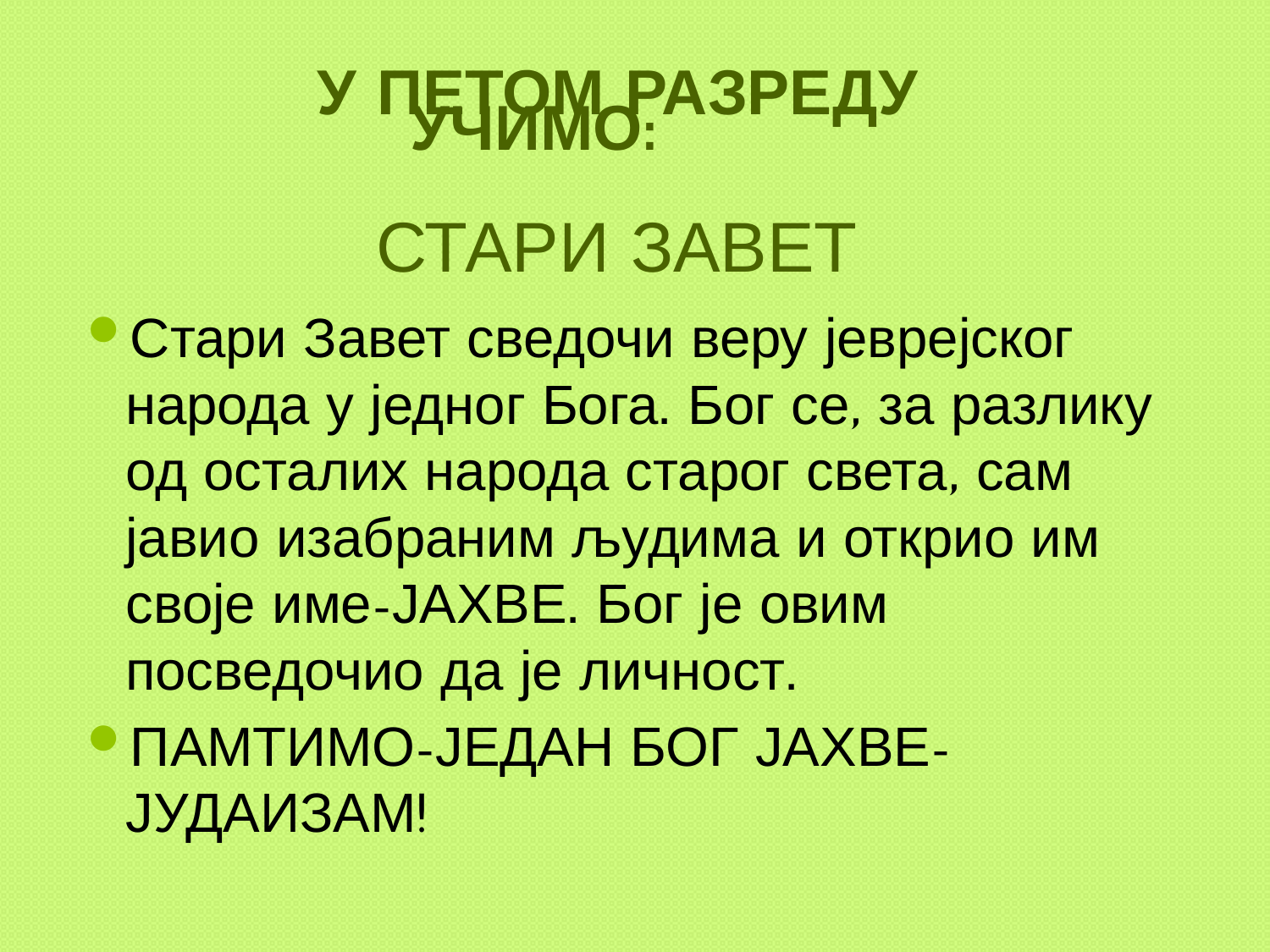

# У Петом разреду учимо:
    СТАРИ ЗАВЕТ
Стари Завет сведочи веру јеврејског народа у једног Бога. Бог се, за разлику од осталих народа старог света, сам јавио изабраним људима и открио им своје име-ЈАХВЕ. Бог је овим посведочио да је личност.
ПАМТИМО-ЈЕДАН БОГ ЈАХВЕ-ЈУДАИЗАМ!